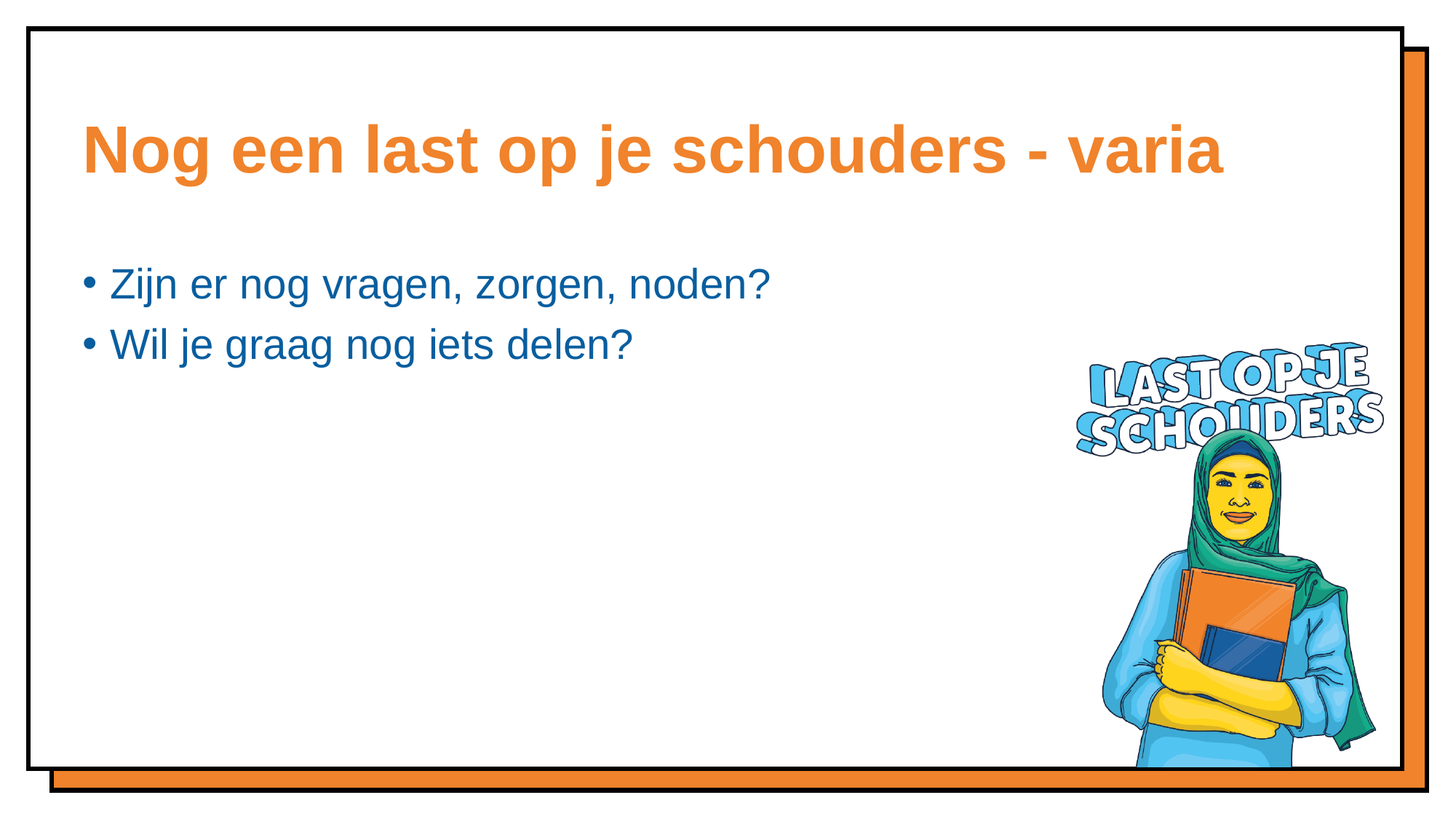

# Nog een last op je schouders - varia
Zijn er nog vragen, zorgen, noden?
Wil je graag nog iets delen?